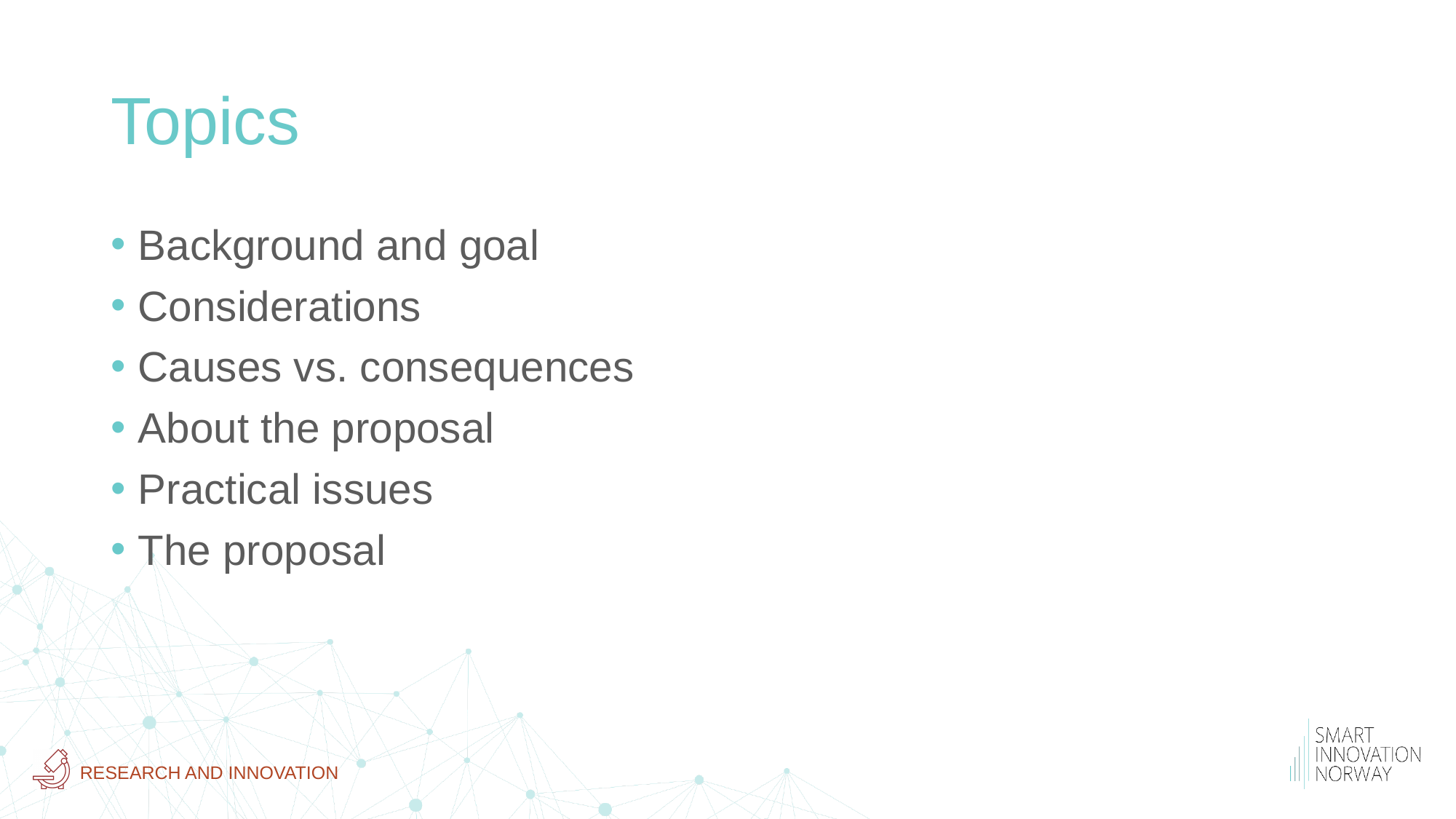

# Topics
Background and goal
Considerations
Causes vs. consequences
About the proposal
Practical issues
The proposal